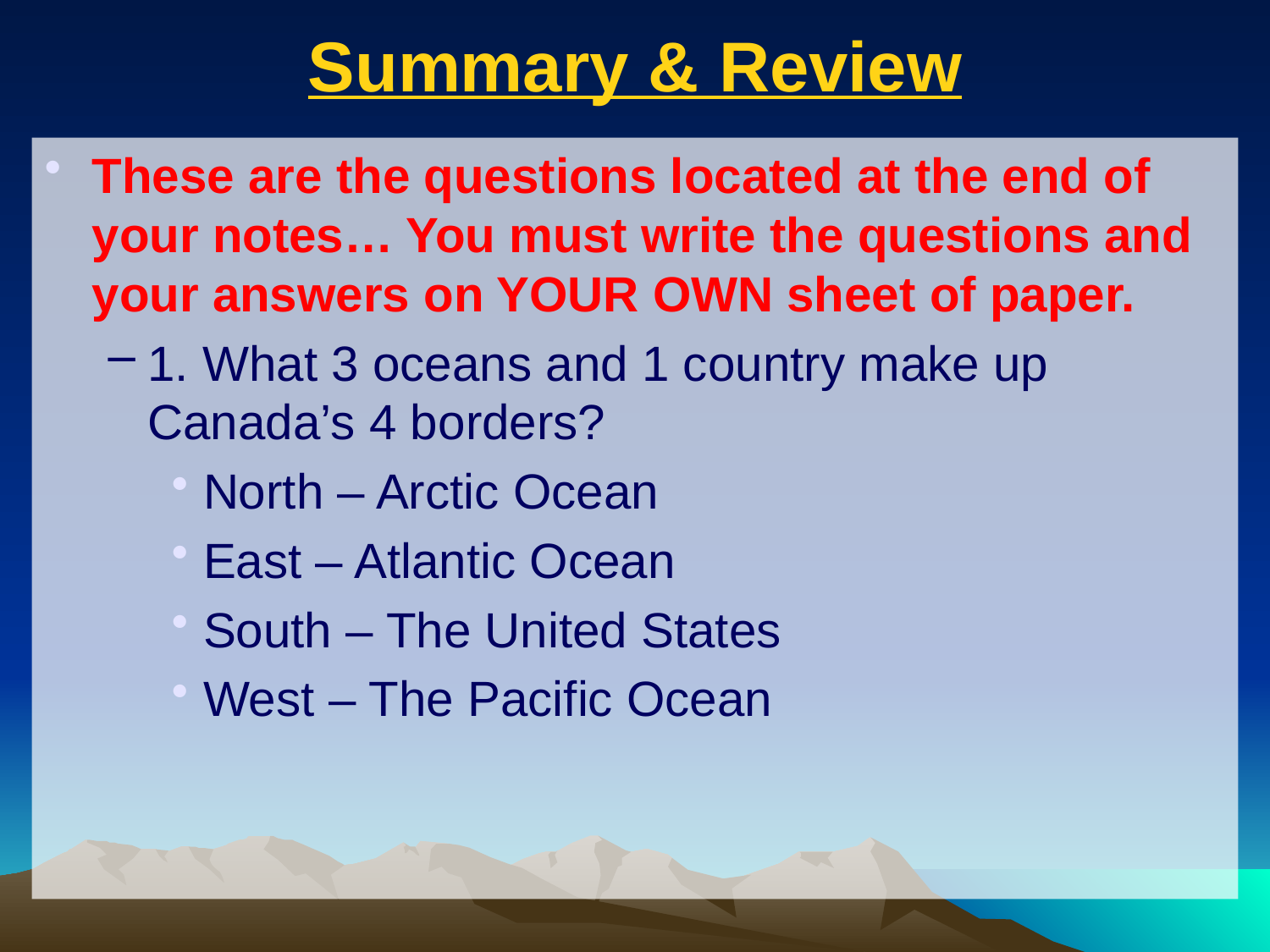

# Summary & Review
These are the questions located at the end of your notes… You must write the questions and your answers on YOUR OWN sheet of paper.
1. What 3 oceans and 1 country make up Canada’s 4 borders?
North – Arctic Ocean
East – Atlantic Ocean
South – The United States
West – The Pacific Ocean